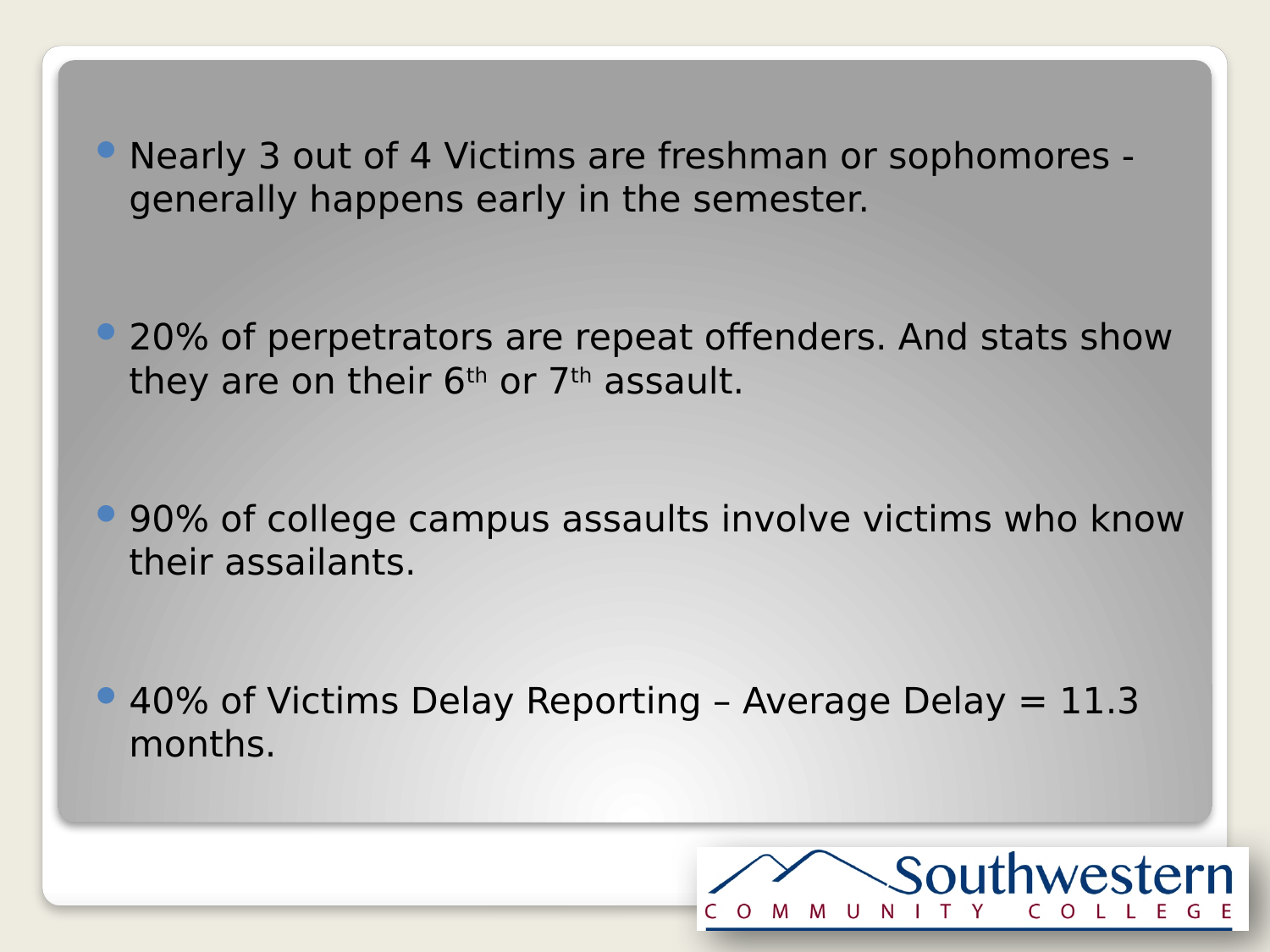

Nearly 3 out of 4 Victims are freshman or sophomores - generally happens early in the semester.

20% of perpetrators are repeat offenders. And stats show they are on their 6th or 7th assault.

90% of college campus assaults involve victims who know their assailants.

40% of Victims Delay Reporting – Average Delay = 11.3 months.